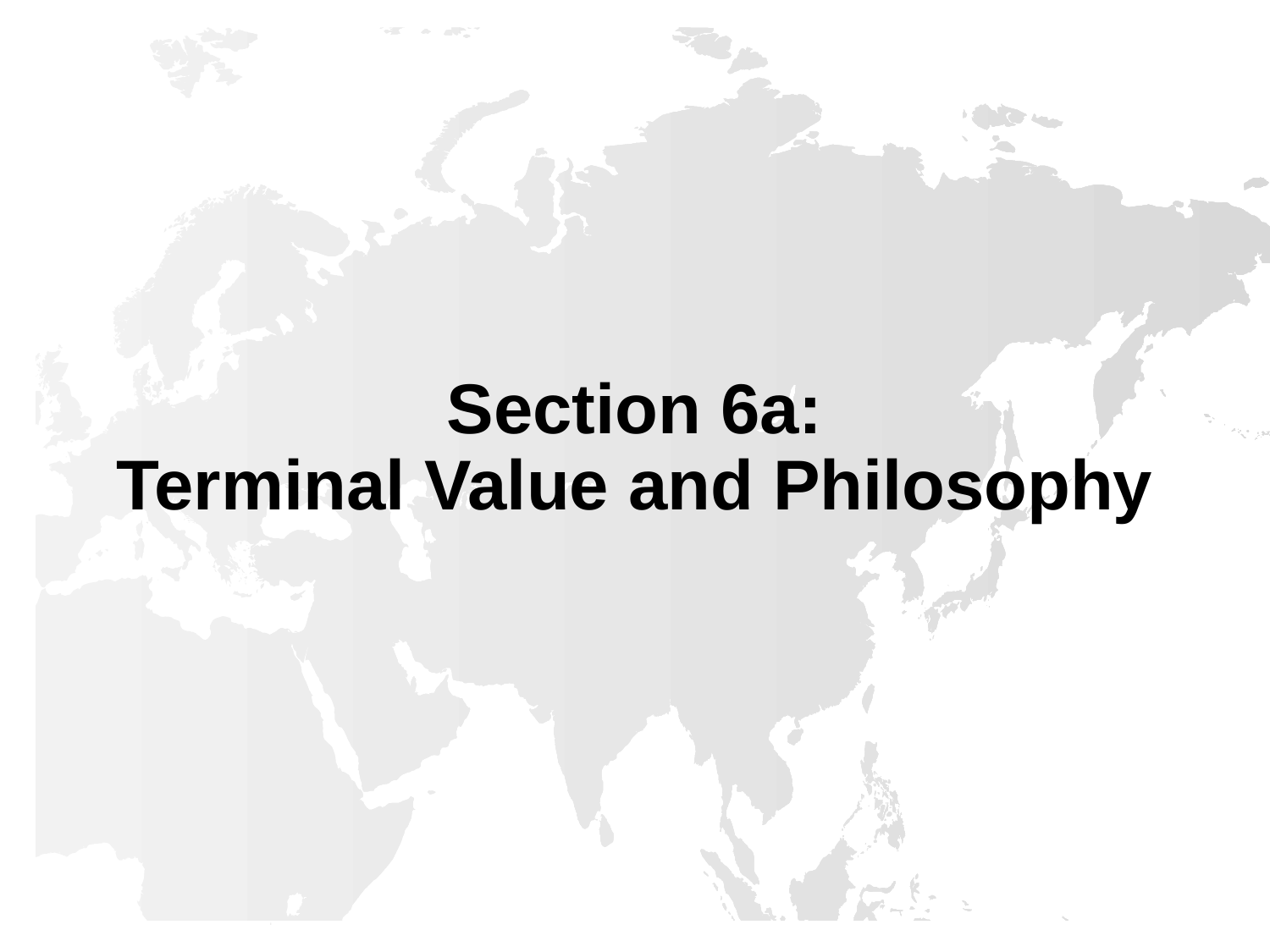

# Section 6a: Terminal Value and Philosophy